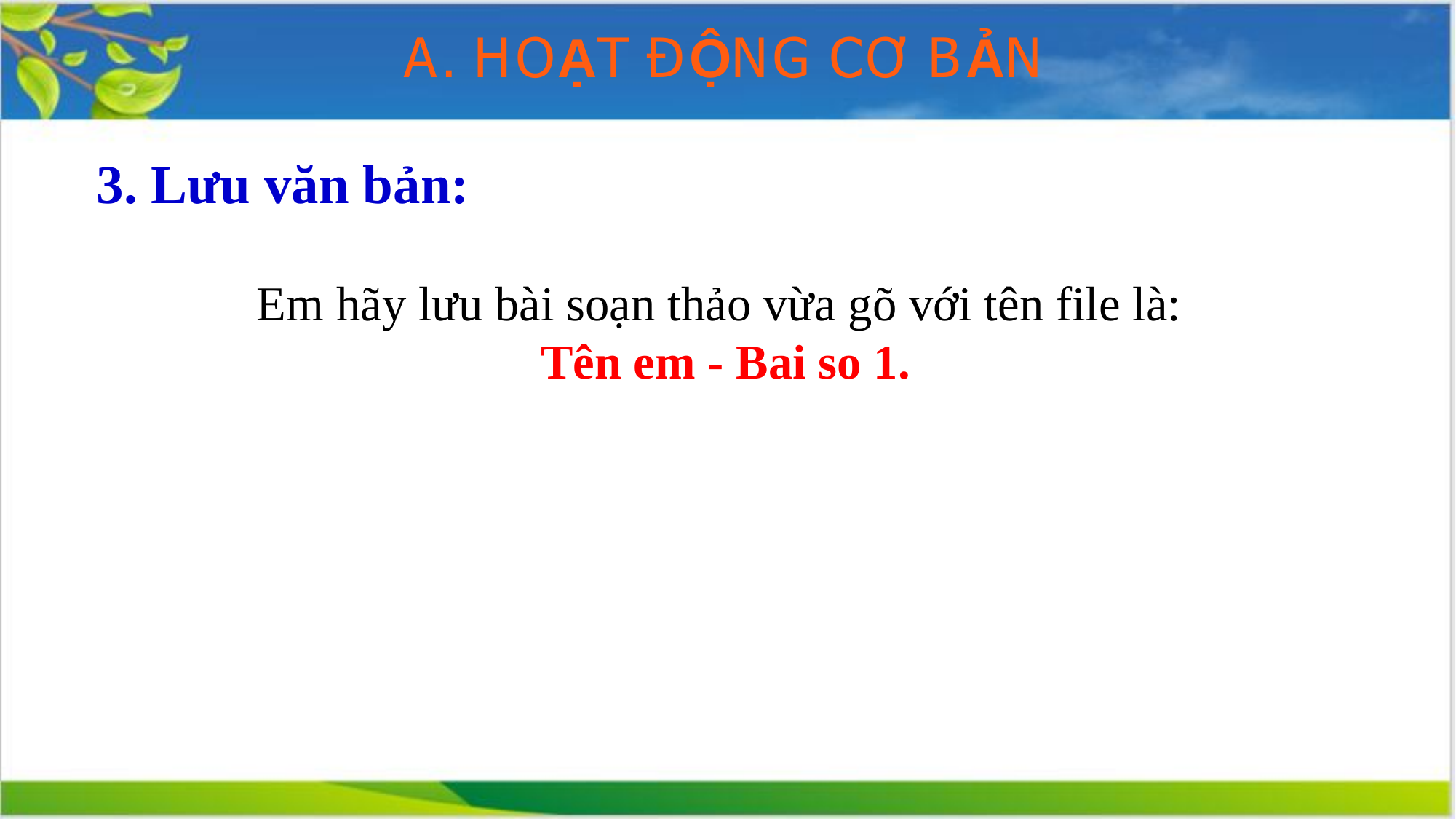

A. HOẠT ĐỘNG CƠ BẢN
3. Lưu văn bản:
Em hãy lưu bài soạn thảo vừa gõ với tên file là:
Tên em - Bai so 1.